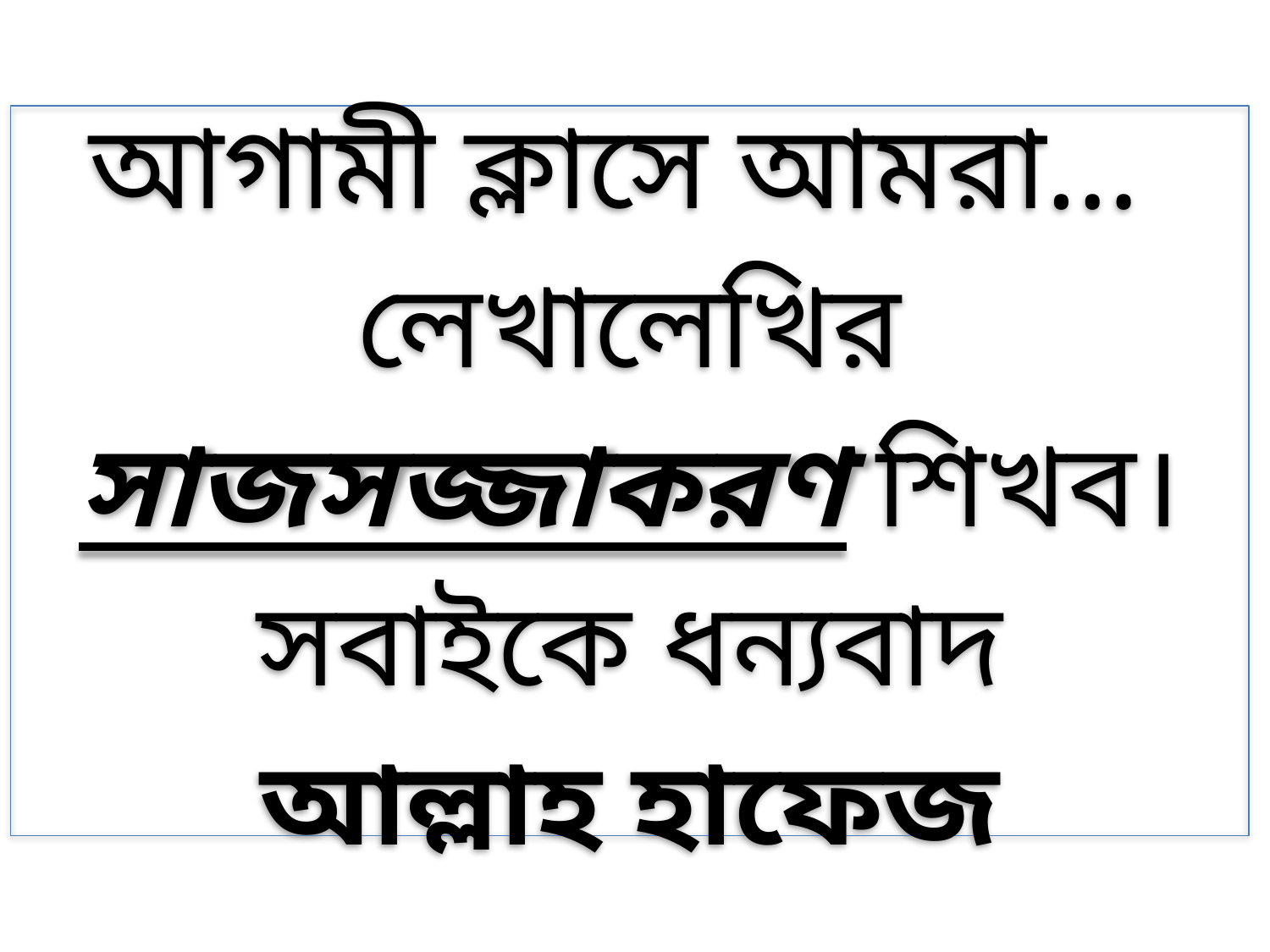

আগামী ক্লাসে আমরা…
লেখালেখির সাজসজ্জাকরণ শিখব।
সবাইকে ধন্যবাদ
আল্লাহ হাফেজ